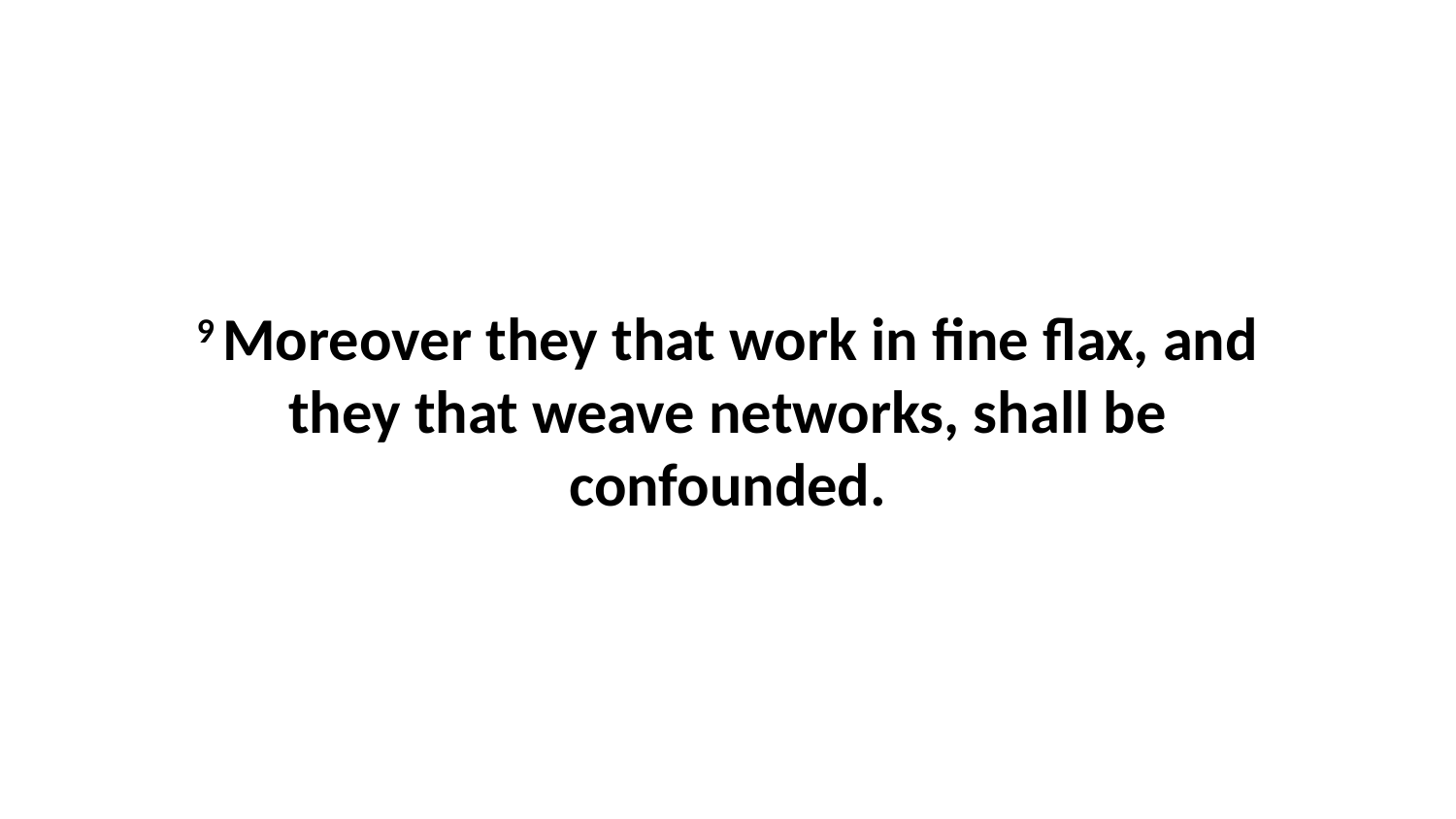

9 Moreover they that work in fine flax, and they that weave networks, shall be confounded.